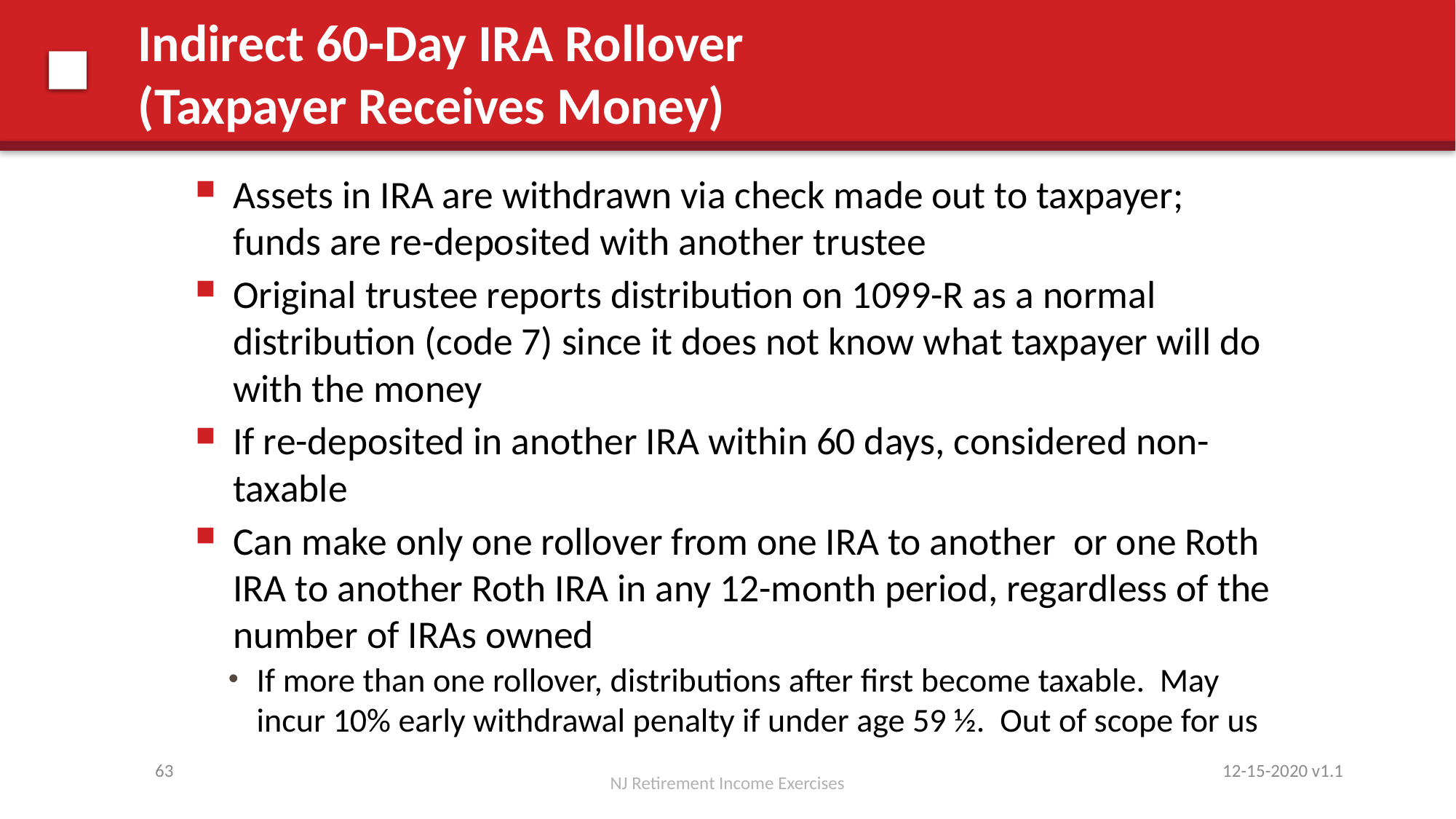

# Indirect 60-Day IRA Rollover (Taxpayer Receives Money)
Assets in IRA are withdrawn via check made out to taxpayer; funds are re-deposited with another trustee
Original trustee reports distribution on 1099-R as a normal distribution (code 7) since it does not know what taxpayer will do with the money
If re-deposited in another IRA within 60 days, considered non-taxable
Can make only one rollover from one IRA to another  or one Roth IRA to another Roth IRA in any 12-month period, regardless of the number of IRAs owned
If more than one rollover, distributions after first become taxable.  May incur 10% early withdrawal penalty if under age 59 ½.  Out of scope for us

12-15-2020 v1.1
63
NJ Retirement Income Exercises